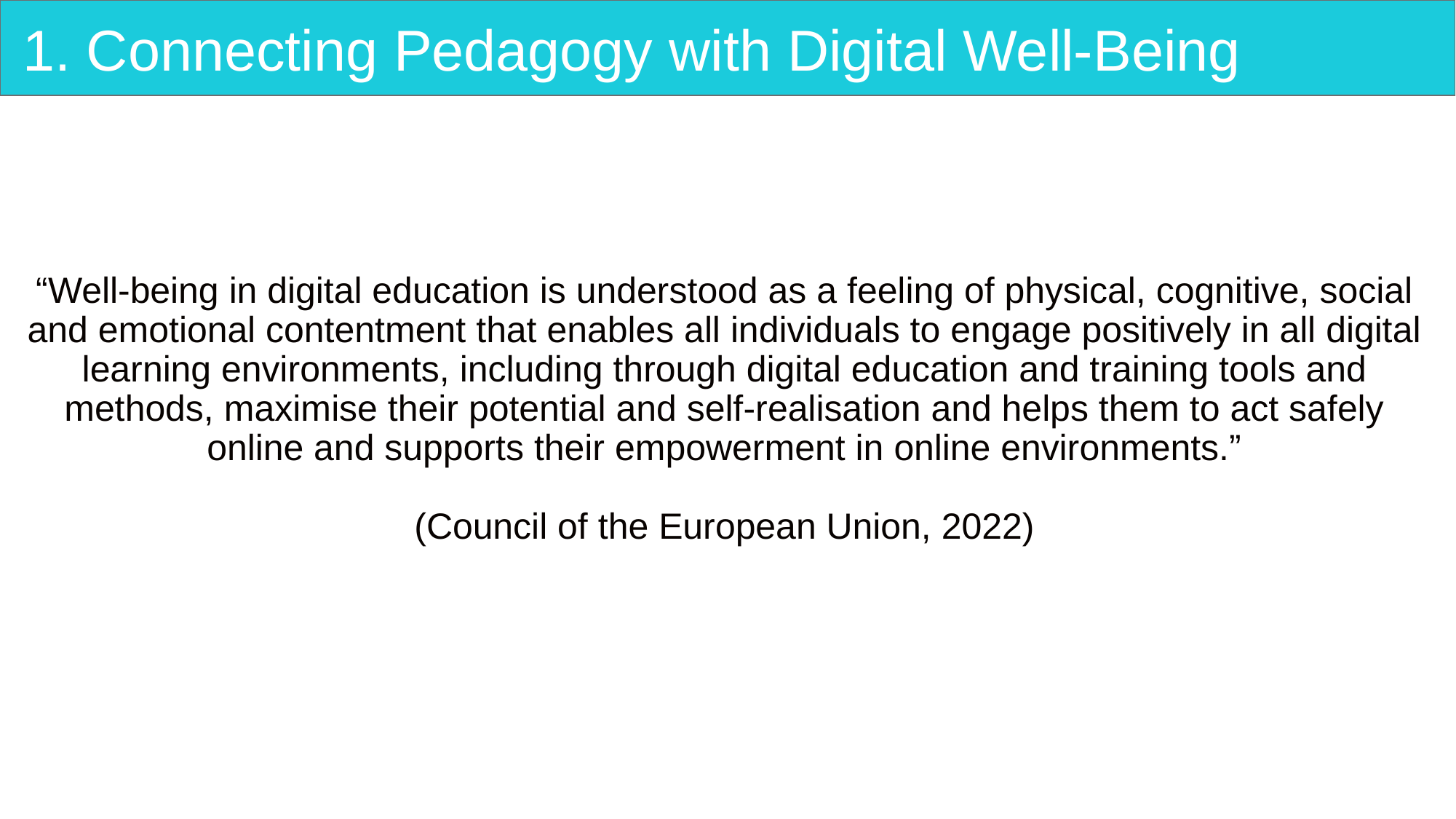

# 1. Connecting Pedagogy with Digital Well-Being
“Well-being in digital education is understood as a feeling of physical, cognitive, social and emotional contentment that enables all individuals to engage positively in all digital learning environments, including through digital education and training tools and methods, maximise their potential and self-realisation and helps them to act safely online and supports their empowerment in online environments.”

(Council of the European Union, 2022)